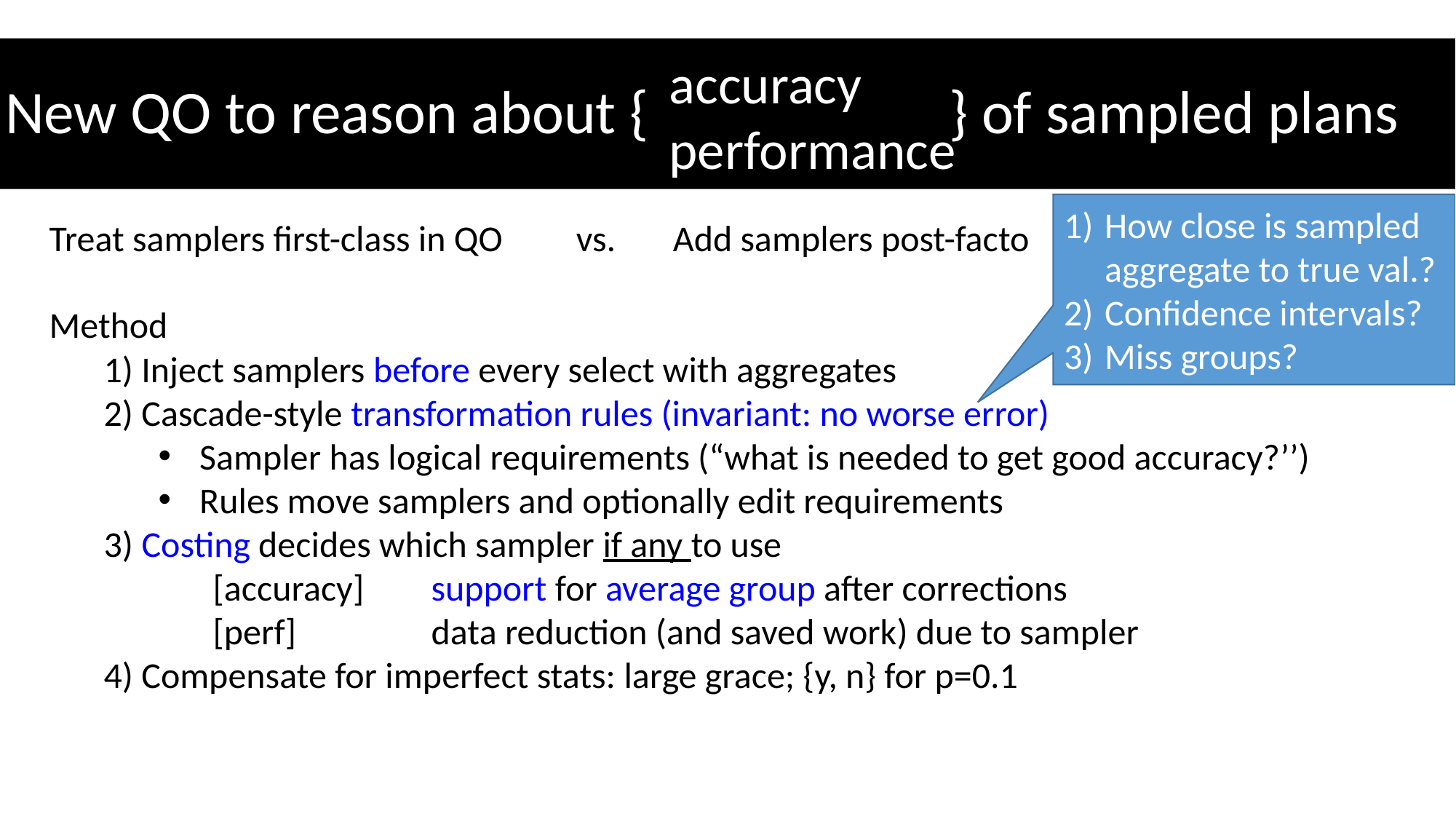

New QO to reason about {                      } of sampled plans
#
accuracy
performance
How close is sampled aggregate to true val.?
Confidence intervals?
Miss groups?
Treat samplers first-class in QO         vs.       Add samplers post-facto

Method
1) Inject samplers before every select with aggregates
2) Cascade-style transformation rules (invariant: no worse error)
Sampler has logical requirements (“what is needed to get good accuracy?’’)
Rules move samplers and optionally edit requirements
3) Costing decides which sampler if any to use
	[accuracy] 	support for average group after corrections
	[perf] 		data reduction (and saved work) due to sampler
4) Compensate for imperfect stats: large grace; {y, n} for p=0.1